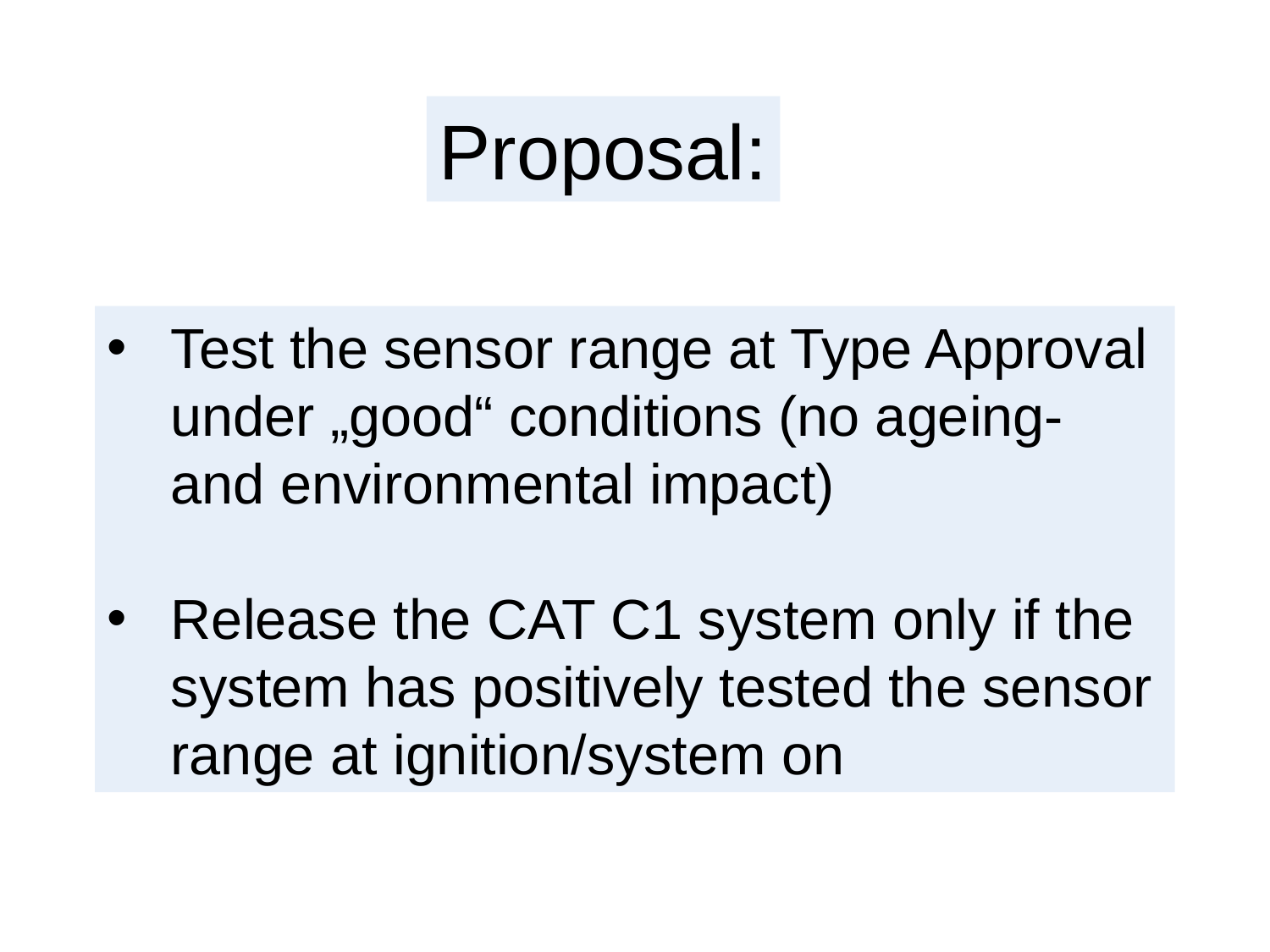

Proposal:
Test the sensor range at Type Approval under „good“ conditions (no ageing- and environmental impact)
Release the CAT C1 system only if the system has positively tested the sensor range at ignition/system on